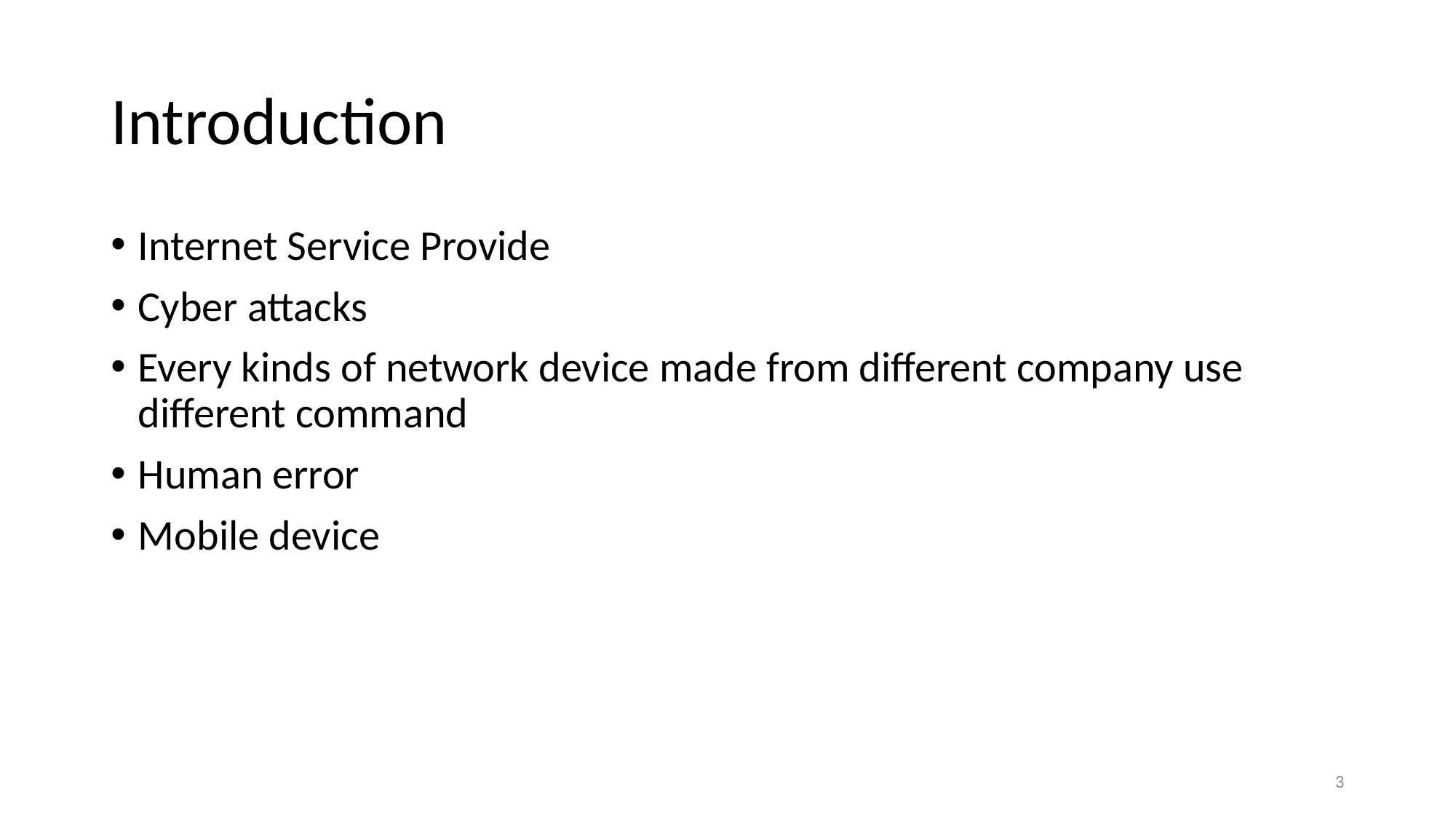

# Introduction
Internet Service Provide
Cyber ​​attacks
Every kinds of network device made from different company use different command
Human error
Mobile device

3